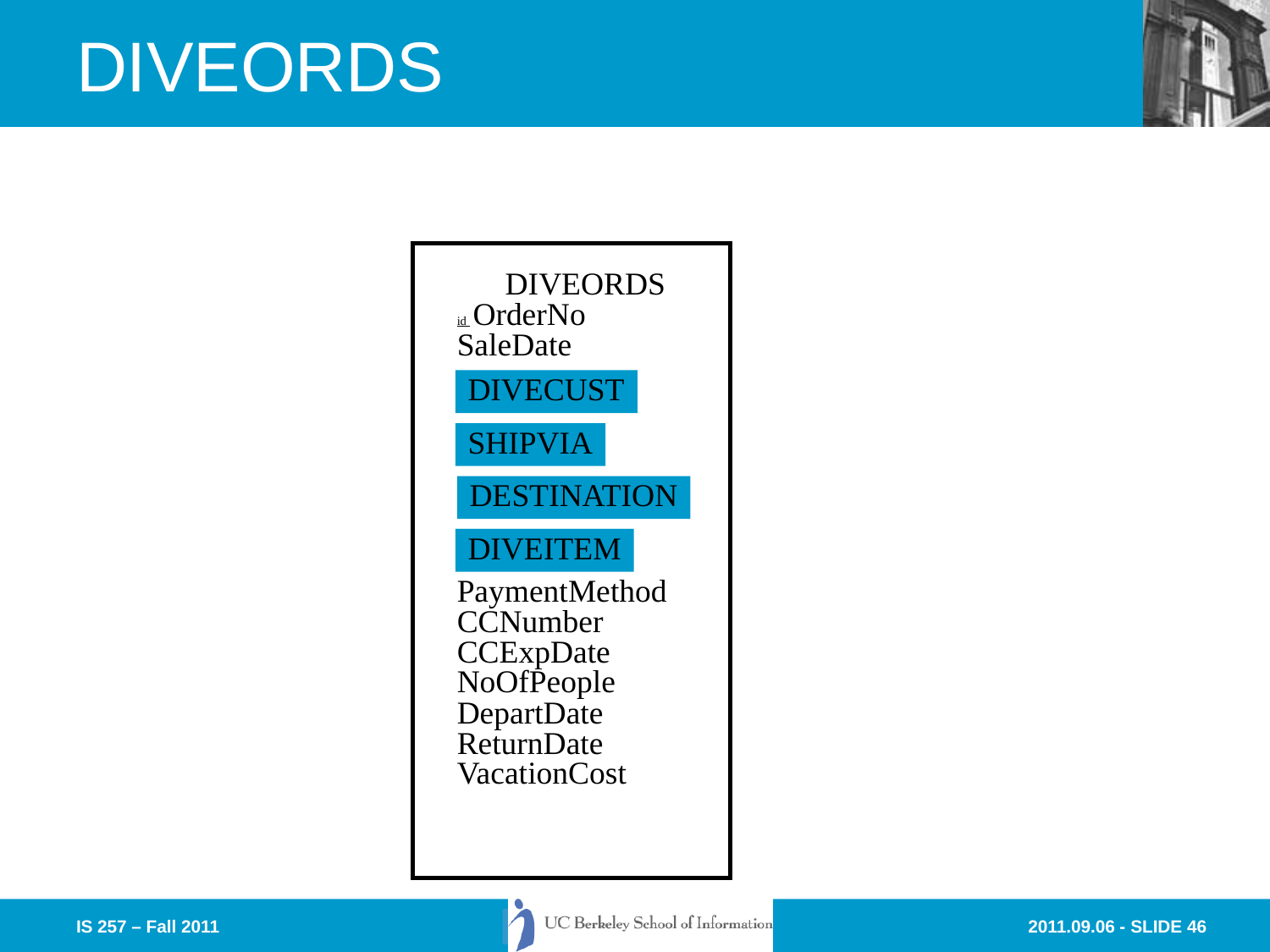

# DIVEORDS

      DIVEORDS
id  OrderNo
SaleDate
DIVECUST
SHIPVIA
DESTINATION
DIVEITEM
PaymentMethod
CCNumber
CCExpDate
NoOfPeople
DepartDate
ReturnDate
VacationCost

IS 257 – Fall 2011